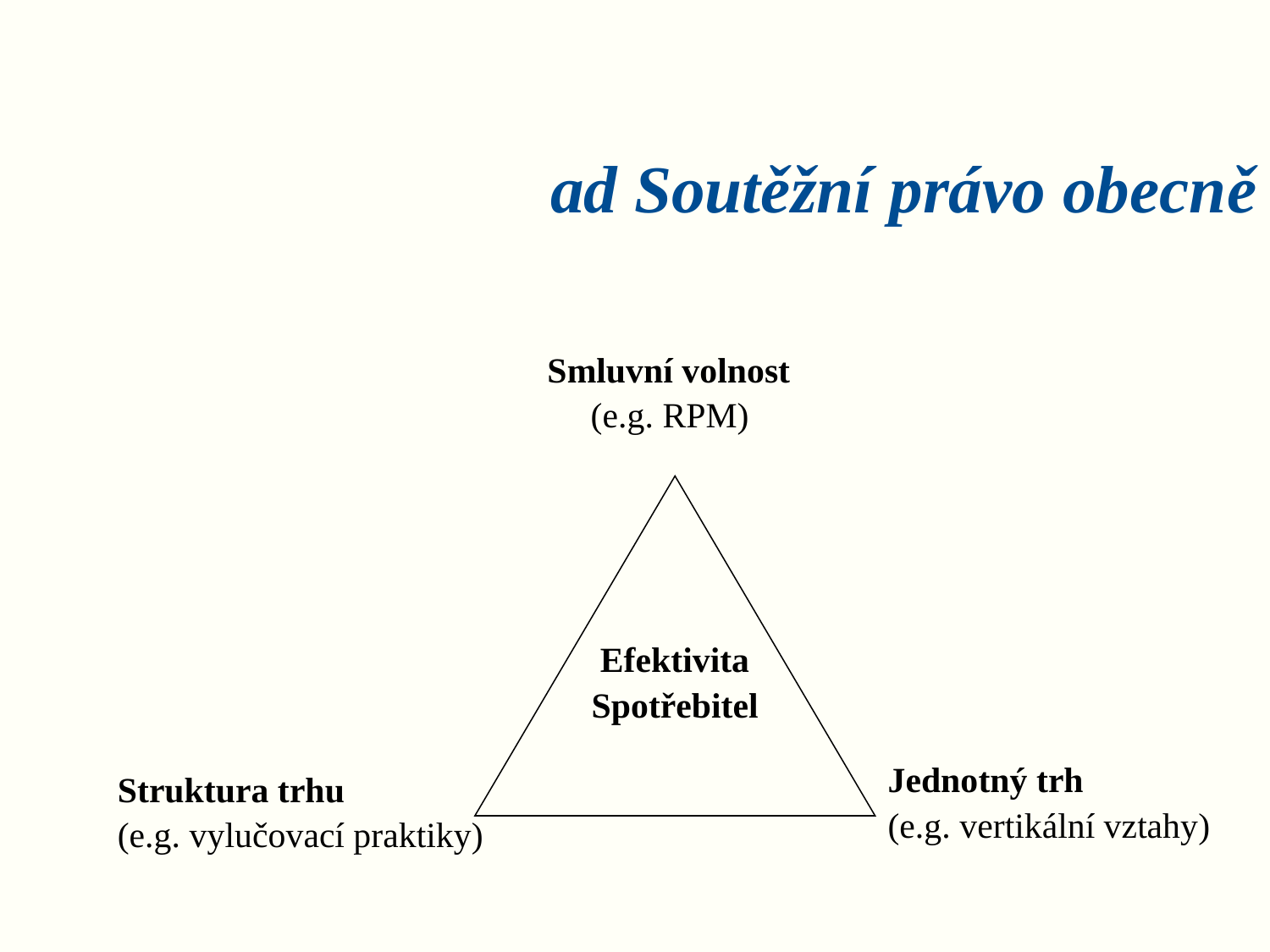

# ad Soutěžní právo obecně
Smluvní volnost
(e.g. RPM)

Efektivita
Spotřebitel
Jednotný trh
(e.g. vertikální vztahy)
Struktura trhu
(e.g. vylučovací praktiky)